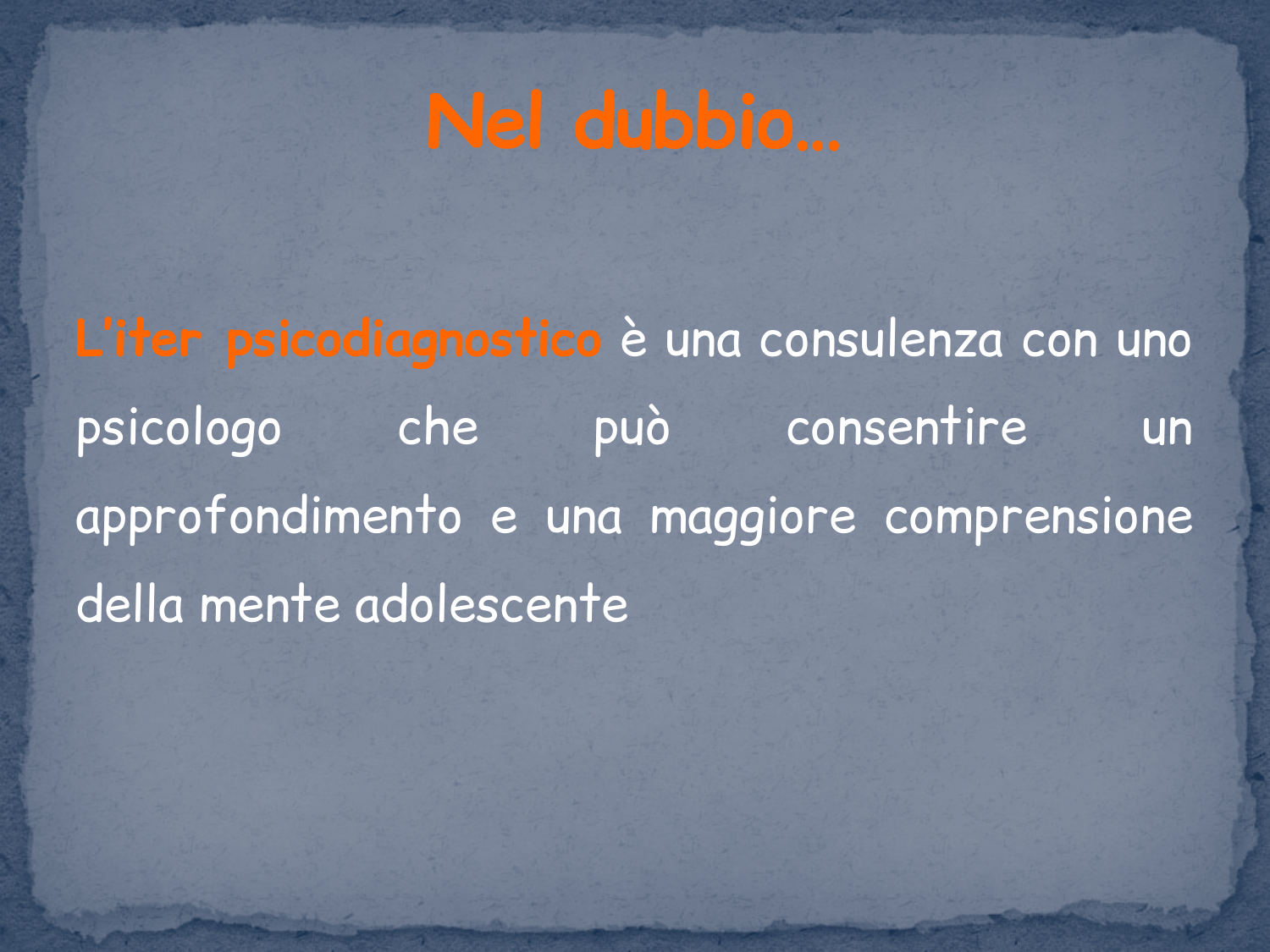

# Nel dubbio…

L’iter psicodiagnostico è una consulenza con uno psicologo che può consentire un approfondimento e una maggiore comprensione della mente adolescente